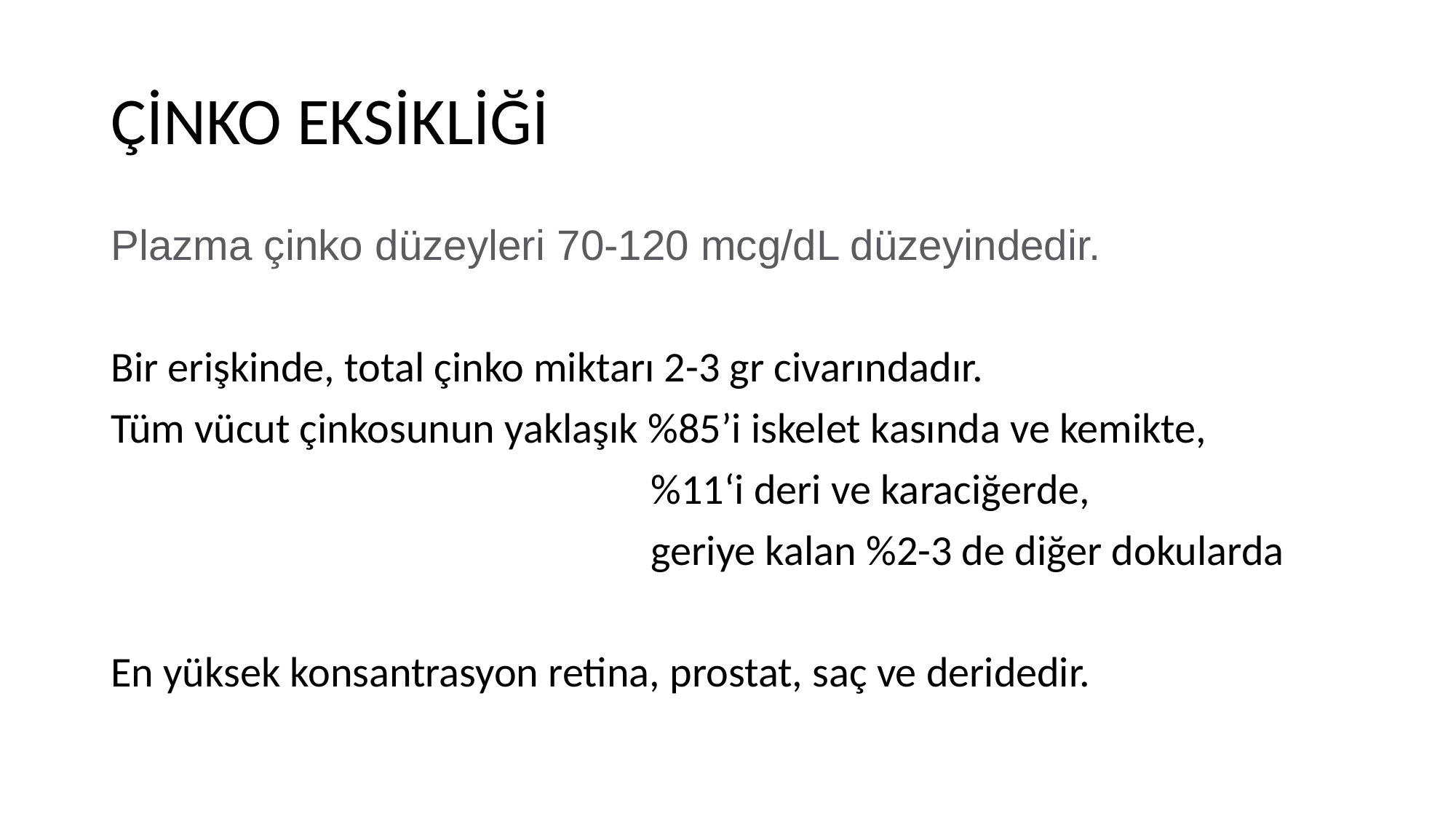

# ÇİNKO EKSİKLİĞİ
Plazma çinko düzeyleri 70-120 mcg/dL düzeyindedir.

Bir erişkinde, total çinko miktarı 2-3 gr civarındadır.
Tüm vücut çinkosunun yaklaşık %85’i iskelet kasında ve kemikte,
                                                        %11‘i deri ve karaciğerde,
                                                        geriye kalan %2-3 de diğer dokularda

En yüksek konsantrasyon retina, prostat, saç ve deridedir.